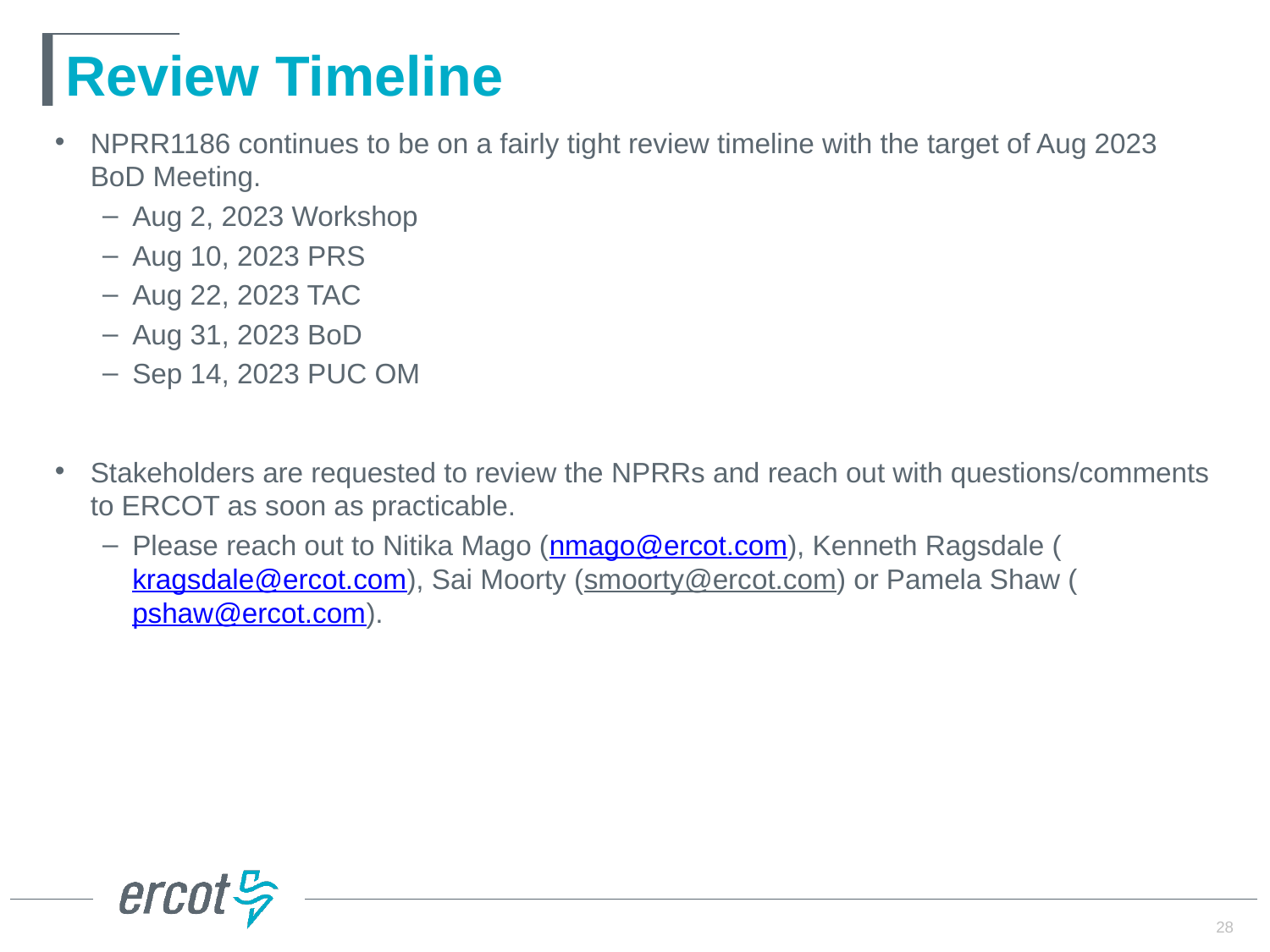

# Review Timeline
NPRR1186 continues to be on a fairly tight review timeline with the target of Aug 2023 BoD Meeting.
Aug 2, 2023 Workshop
Aug 10, 2023 PRS
Aug 22, 2023 TAC
Aug 31, 2023 BoD
Sep 14, 2023 PUC OM

Stakeholders are requested to review the NPRRs and reach out with questions/comments to ERCOT as soon as practicable.
Please reach out to Nitika Mago (nmago@ercot.com), Kenneth Ragsdale (kragsdale@ercot.com), Sai Moorty (smoorty@ercot.com) or Pamela Shaw (pshaw@ercot.com).

28